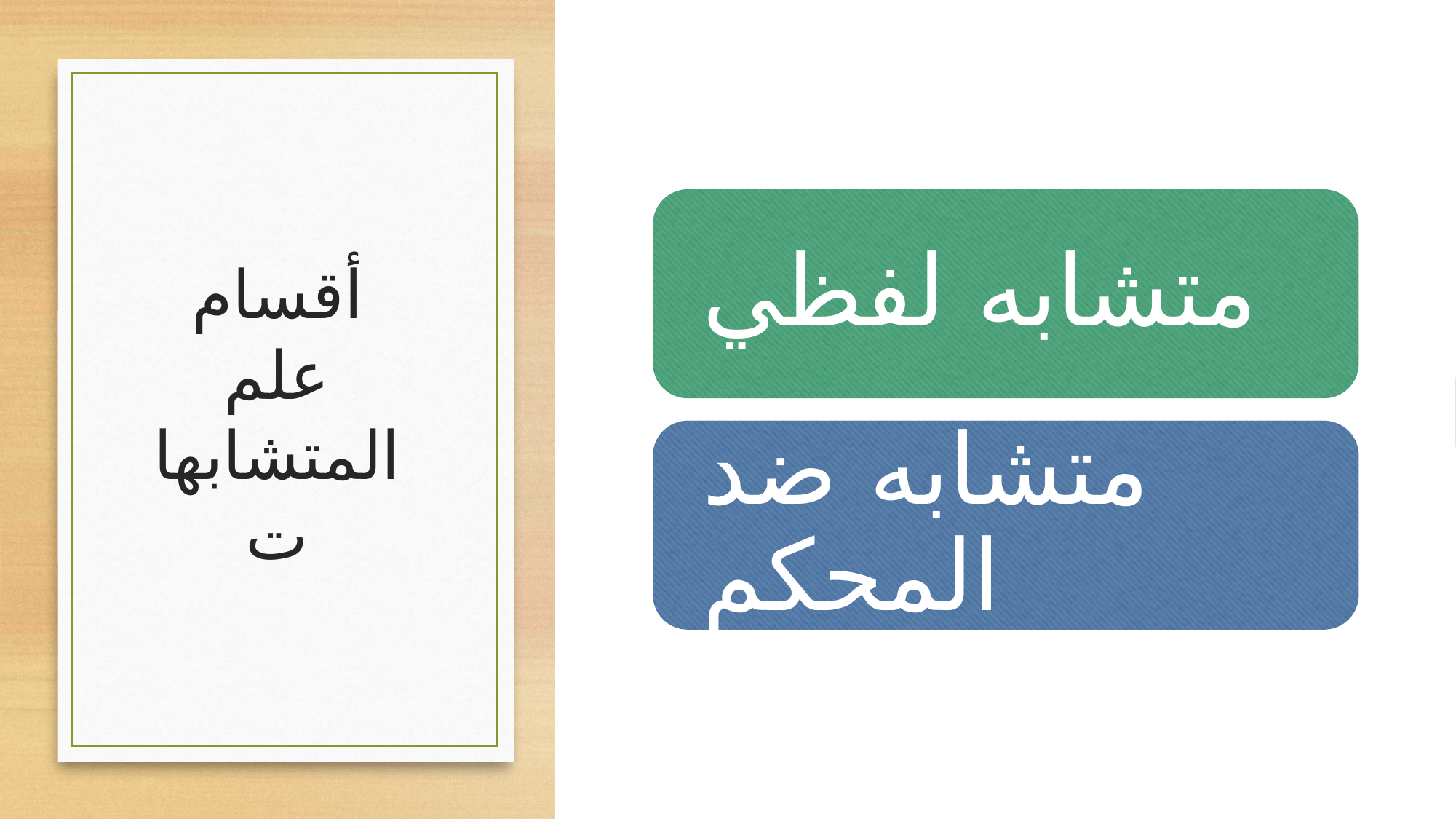

متشابه لفظي
متشابه ضد المحكم
# أقسام علم المتشابهات